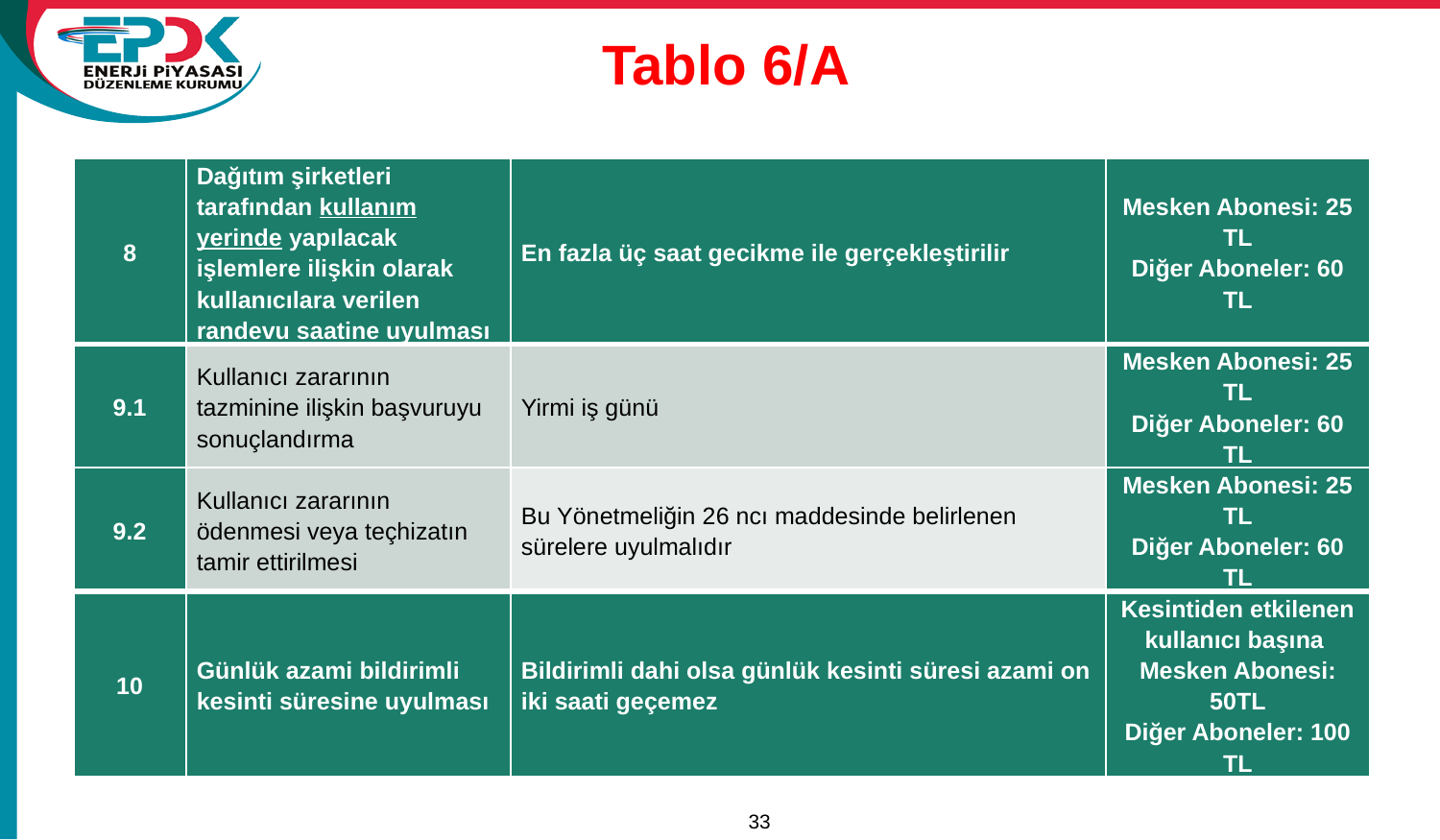

# Tablo 6/A
| 8 | Dağıtım şirketleri tarafından kullanım yerinde yapılacak işlemlere ilişkin olarak kullanıcılara verilen randevu saatine uyulması | En fazla üç saat gecikme ile gerçekleştirilir | Mesken Abonesi: 25 TL Diğer Aboneler: 60 TL |
| --- | --- | --- | --- |
| 9.1 | Kullanıcı zararının tazminine ilişkin başvuruyu sonuçlandırma | Yirmi iş günü | Mesken Abonesi: 25 TL Diğer Aboneler: 60 TL |
| 9.2 | Kullanıcı zararının ödenmesi veya teçhizatın tamir ettirilmesi | Bu Yönetmeliğin 26 ncı maddesinde belirlenen sürelere uyulmalıdır | Mesken Abonesi: 25 TL Diğer Aboneler: 60 TL |
| 10 | Günlük azami bildirimli kesinti süresine uyulması | Bildirimli dahi olsa günlük kesinti süresi azami on iki saati geçemez | Kesintiden etkilenen kullanıcı başına Mesken Abonesi: 50TL Diğer Aboneler: 100 TL |
33
15/11/2011
A Review of Tariffs and Losses / Tariffs Department